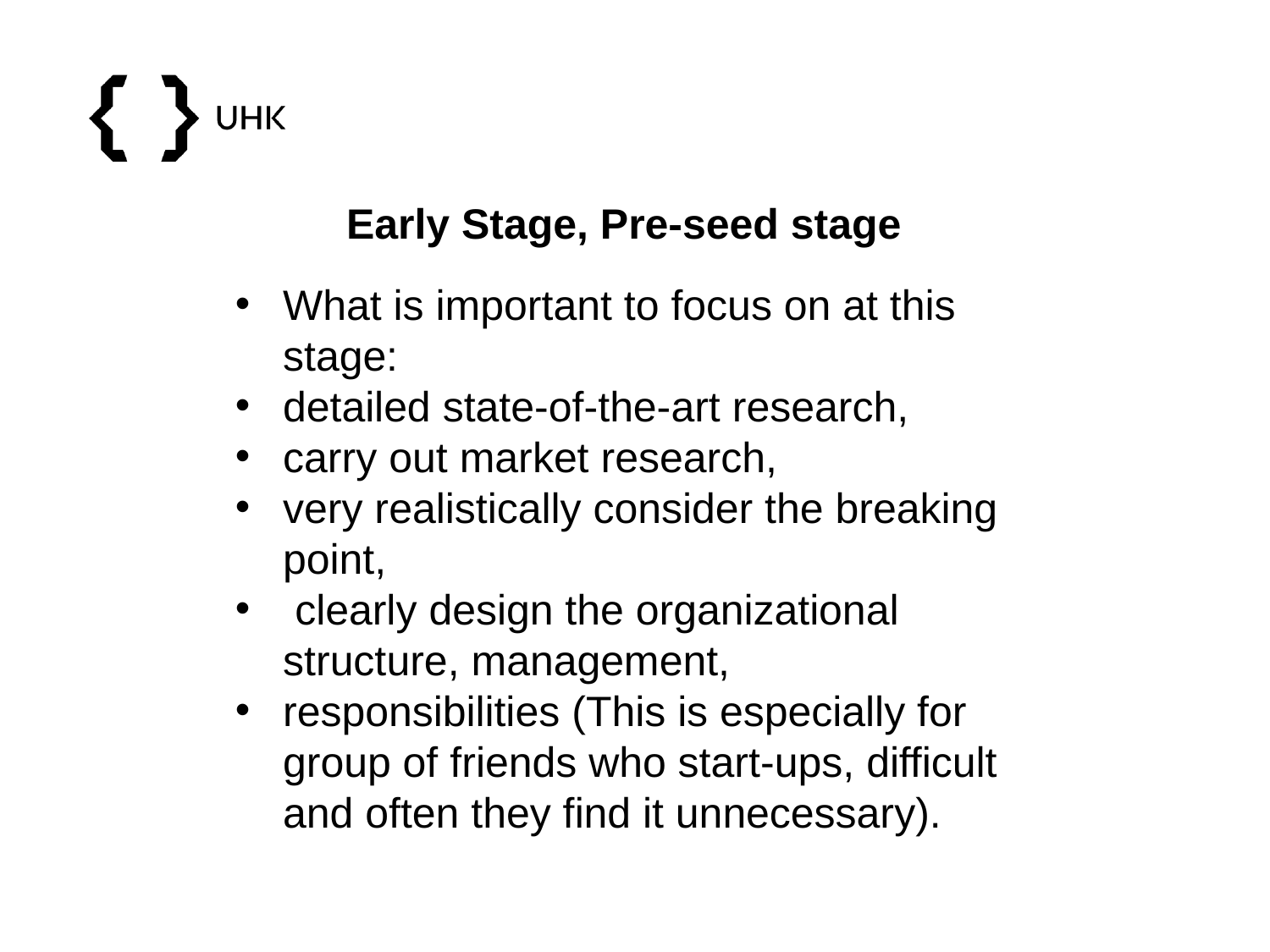

Early Stage, Pre-seed stage
What is important to focus on at this stage:
detailed state-of-the-art research,
carry out market research,
very realistically consider the breaking point,
 clearly design the organizational structure, management,
responsibilities (This is especially for group of friends who start-ups, difficult and often they find it unnecessary).